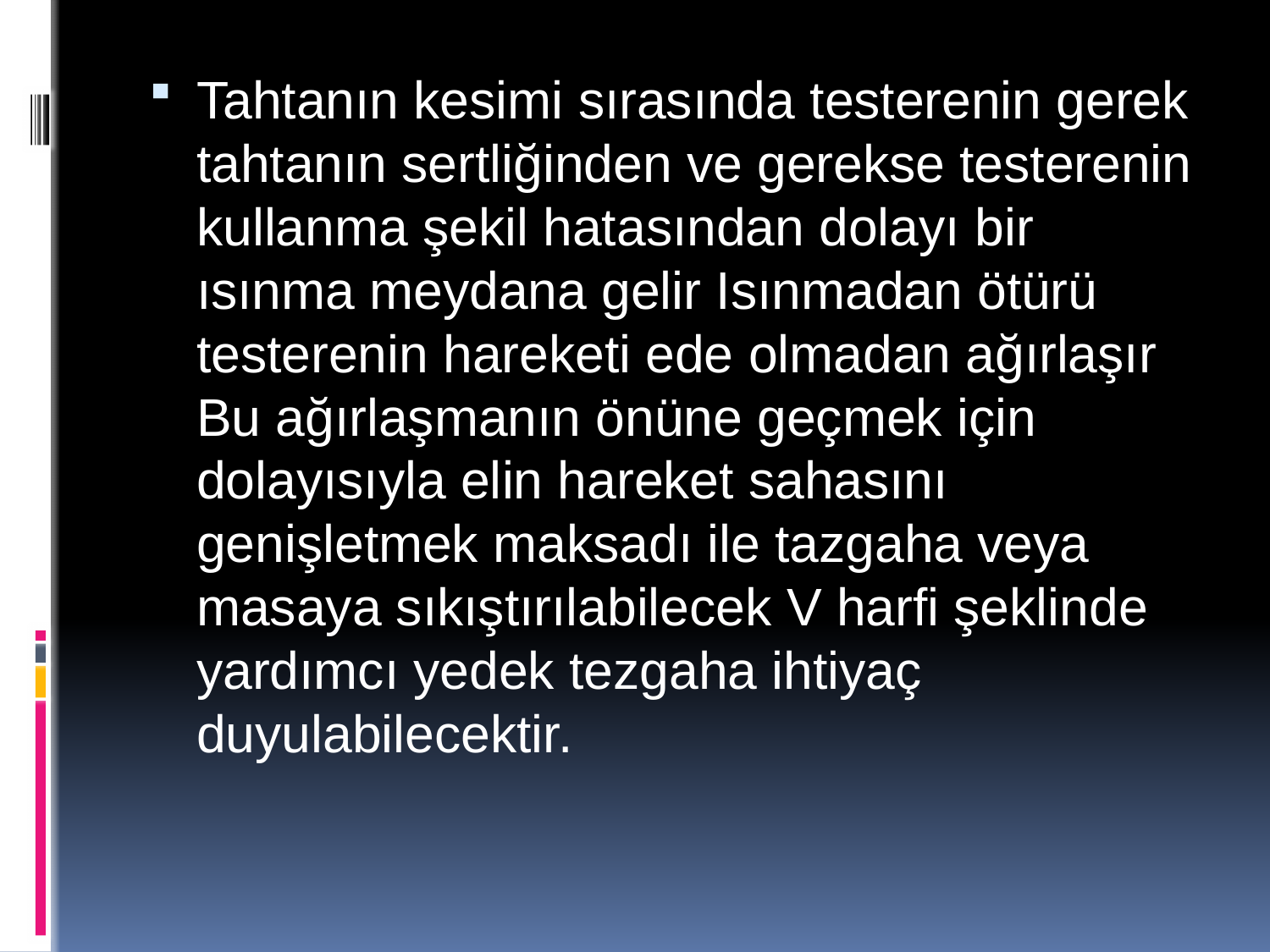

Tahtanın kesimi sırasında testerenin gerek tahtanın sertliğinden ve gerekse testerenin kullanma şekil hatasından dolayı bir ısınma meydana gelir Isınmadan ötürü testerenin hareketi ede olmadan ağırlaşır Bu ağırlaşmanın önüne geçmek için dolayısıyla elin hareket sahasını genişletmek maksadı ile tazgaha veya masaya sıkıştırılabilecek V harfi şeklinde yardımcı yedek tezgaha ihtiyaç duyulabilecektir.